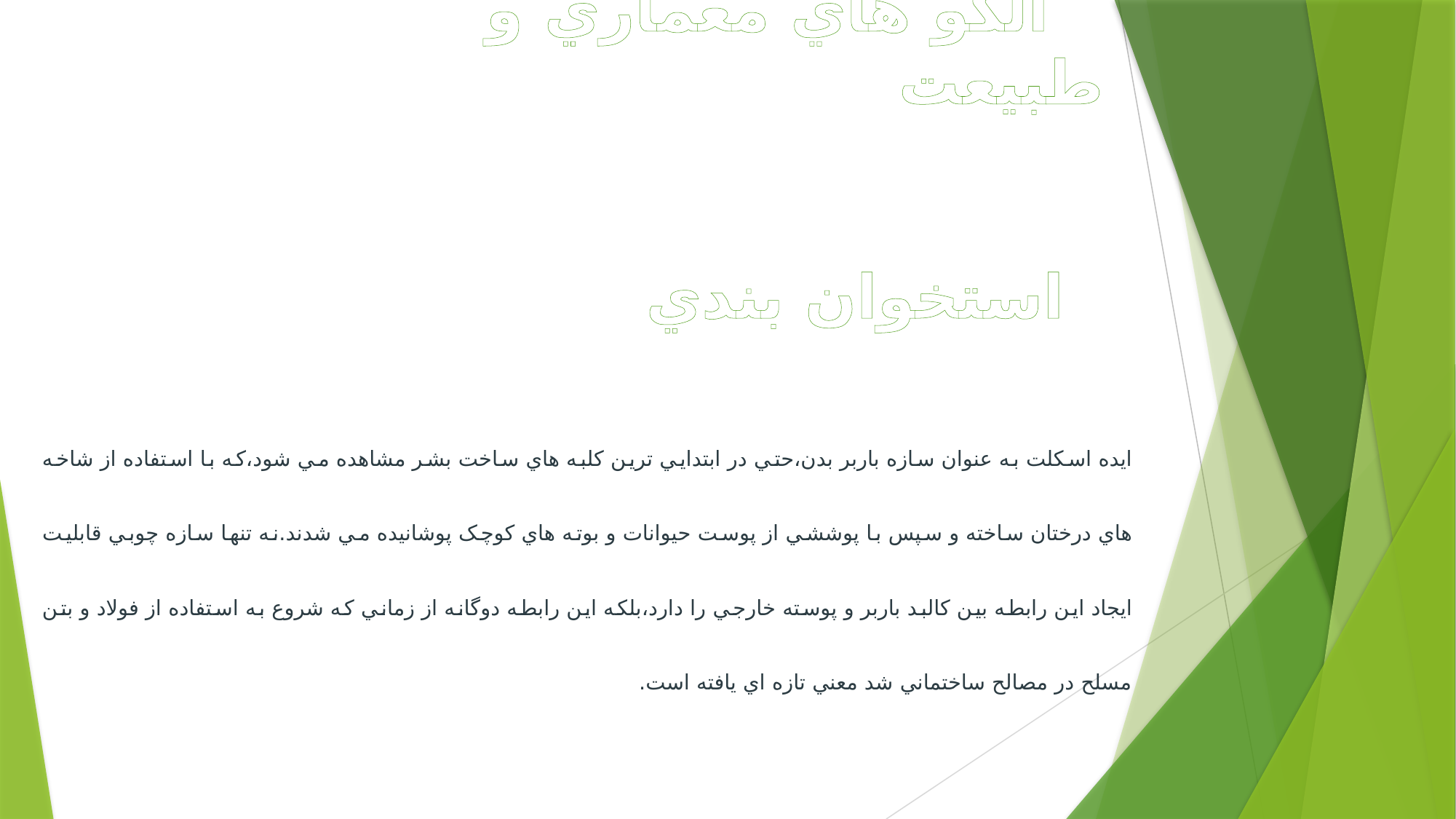

الگو هاي معماري و طبيعت
استخوان بندي

ايده اسکلت به عنوان سازه باربر بدن،حتي در ابتدايي ترين کلبه هاي ساخت بشر مشاهده مي شود،که با استفاده از شاخه هاي درختان ساخته و سپس با پوششي از پوست حيوانات و بوته هاي کوچک پوشانيده مي شدند.نه تنها سازه چوبي قابليت ايجاد اين رابطه بين کالبد باربر و پوسته خارجي را دارد،بلکه اين رابطه دوگانه از زماني که شروع به استفاده از فولاد و بتن مسلح در مصالح ساختماني شد معني تازه اي يافته است.